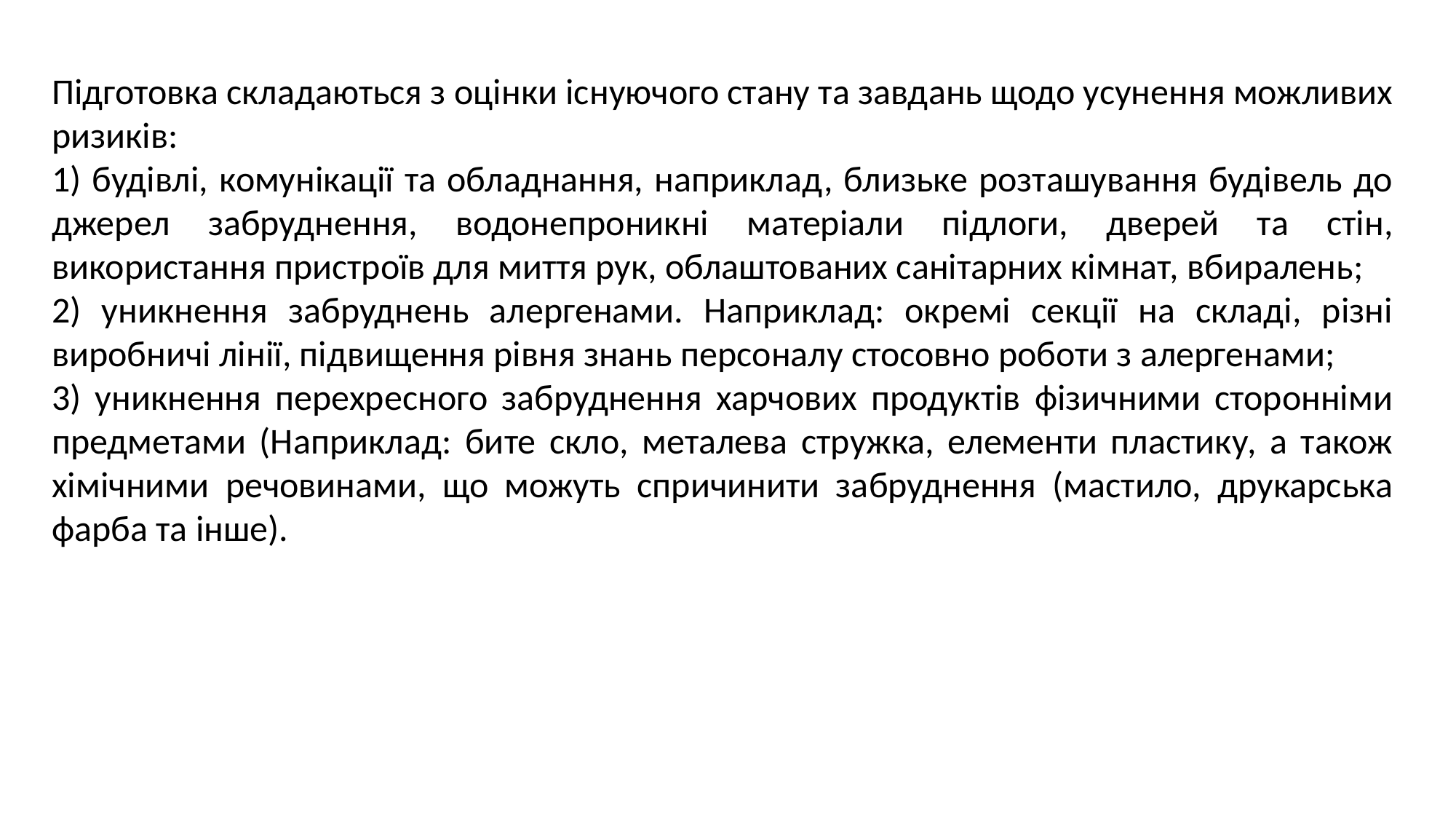

Підготовка складаються з оцінки існуючого стану та завдань щодо усунення можливих ризиків:
1) будівлі, комунікації та обладнання, наприклад, близьке розташування будівель до джерел забруднення, водонепроникні матеріали підлоги, дверей та стін, використання пристроїв для миття рук, облаштованих санітарних кімнат, вбиралень;
2) уникнення забруднень алергенами. Наприклад: окремі секції на складі, різні виробничі лінії, підвищення рівня знань персоналу стосовно роботи з алергенами;
3) уникнення перехресного забруднення харчових продуктів фізичними сторонніми предметами (Наприклад: бите скло, металева стружка, елементи пластику, а також хімічними речовинами, що можуть спричинити забруднення (мастило, друкарська фарба та інше).